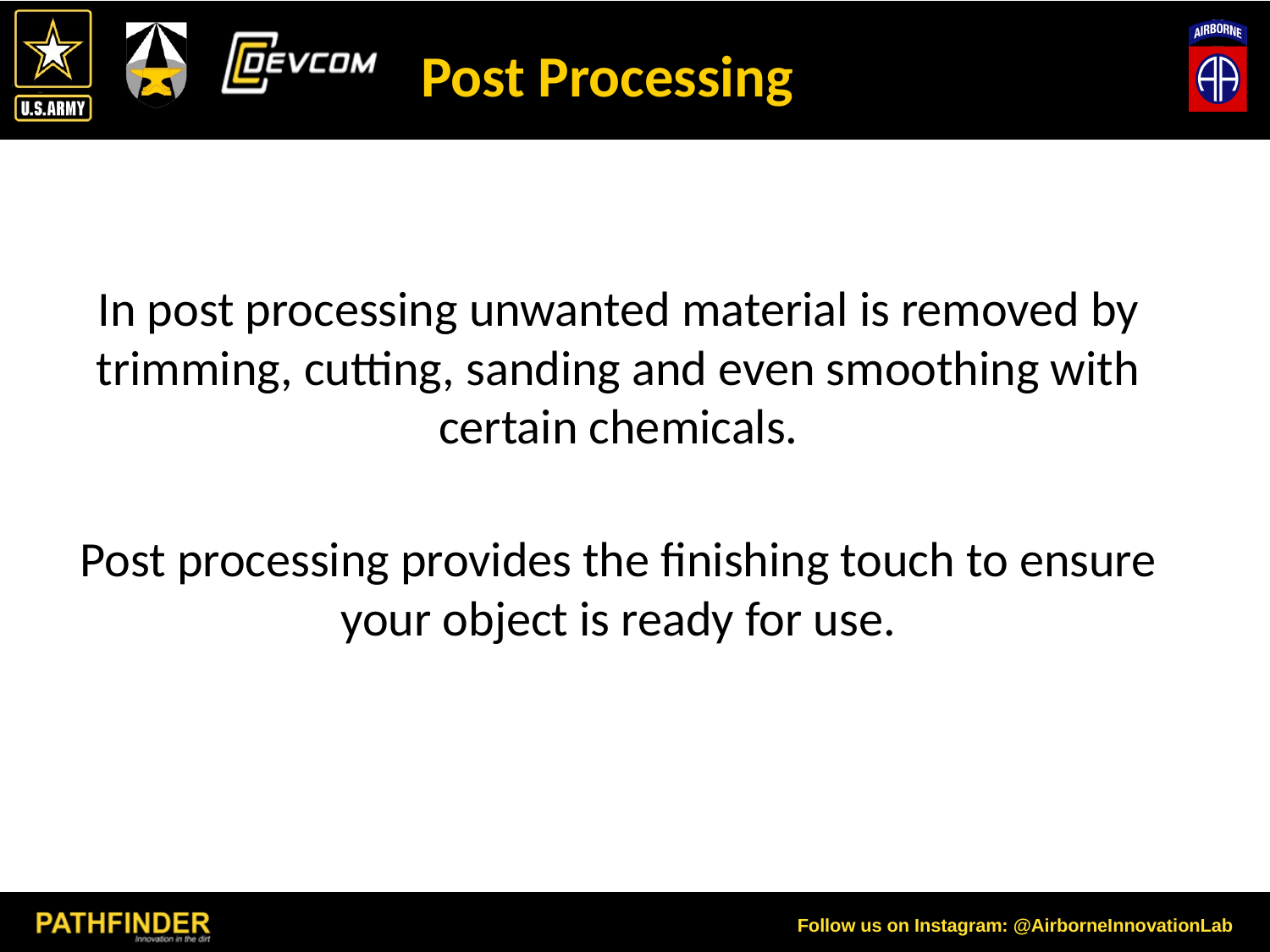

# Post Processing
In post processing unwanted material is removed by trimming, cutting, sanding and even smoothing with certain chemicals.

Post processing provides the finishing touch to ensure your object is ready for use.